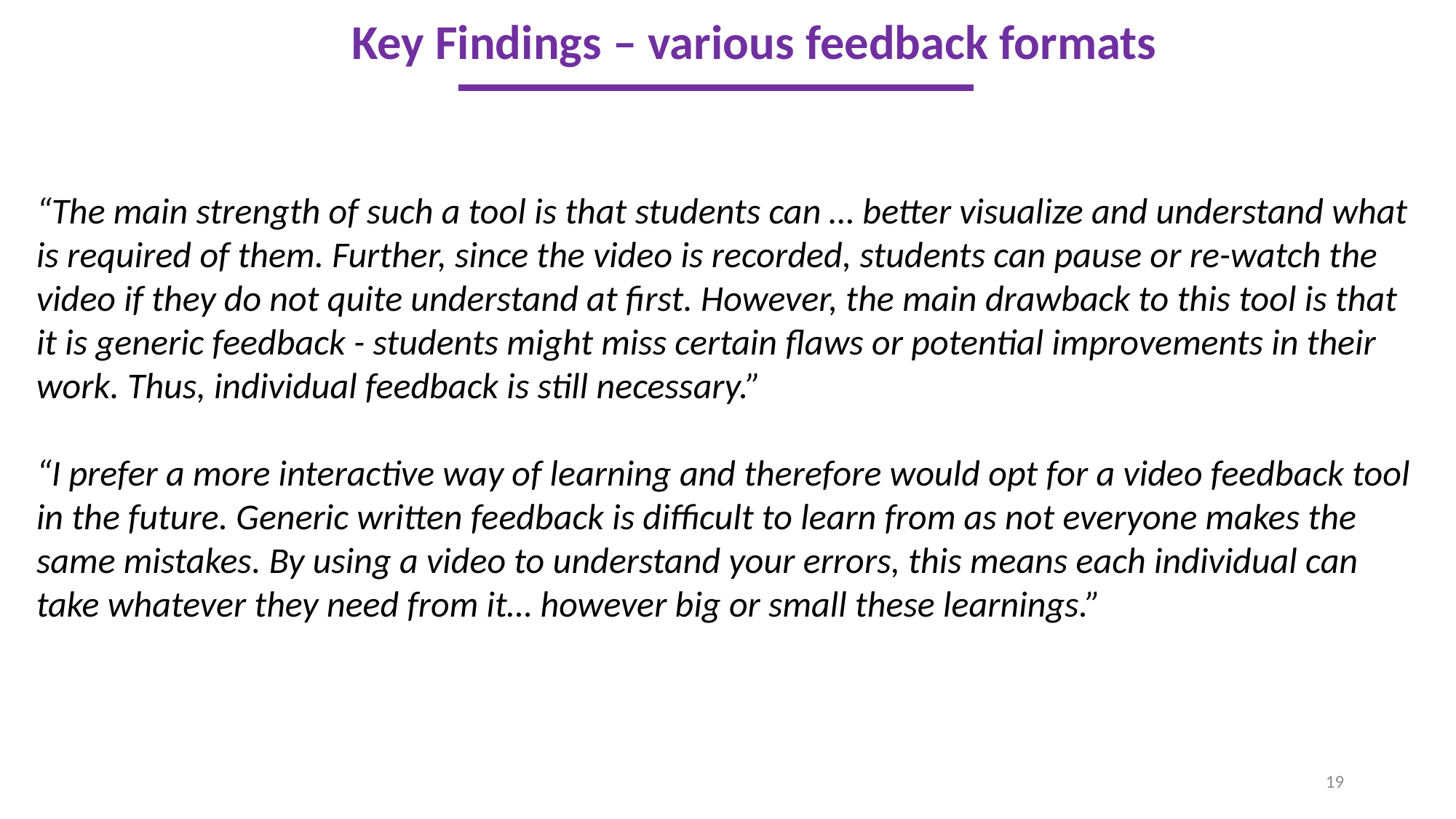

Key Findings – various feedback formats
“The main strength of such a tool is that students can … better visualize and understand what is required of them. Further, since the video is recorded, students can pause or re-watch the video if they do not quite understand at first. However, the main drawback to this tool is that it is generic feedback - students might miss certain flaws or potential improvements in their work. Thus, individual feedback is still necessary.”

“I prefer a more interactive way of learning and therefore would opt for a video feedback tool in the future. Generic written feedback is difficult to learn from as not everyone makes the same mistakes. By using a video to understand your errors, this means each individual can take whatever they need from it… however big or small these learnings.”

19